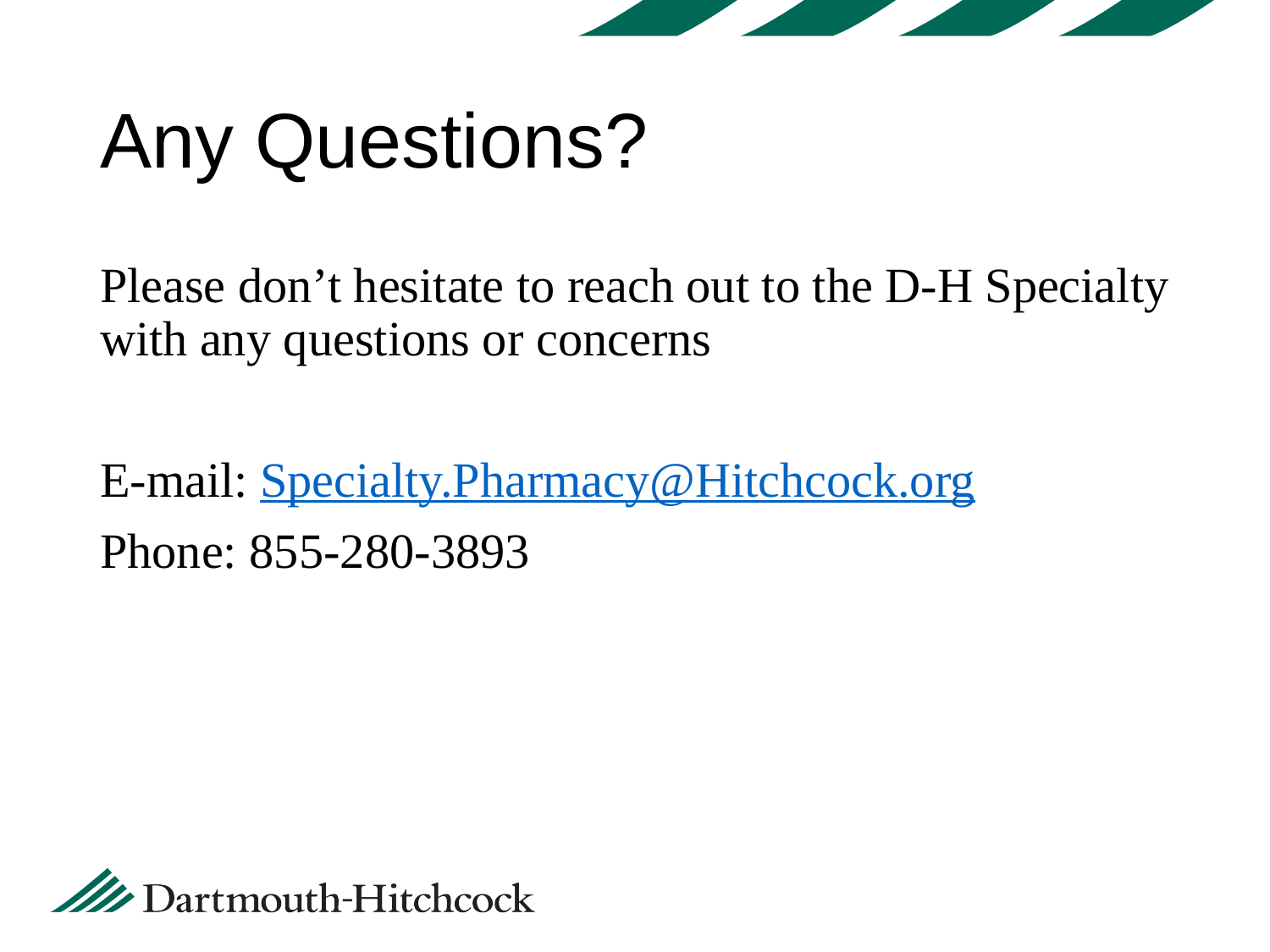

# Any Questions?
Please don’t hesitate to reach out to the D-H Specialty with any questions or concerns

E-mail: Specialty.Pharmacy@Hitchcock.org
Phone: 855-280-3893